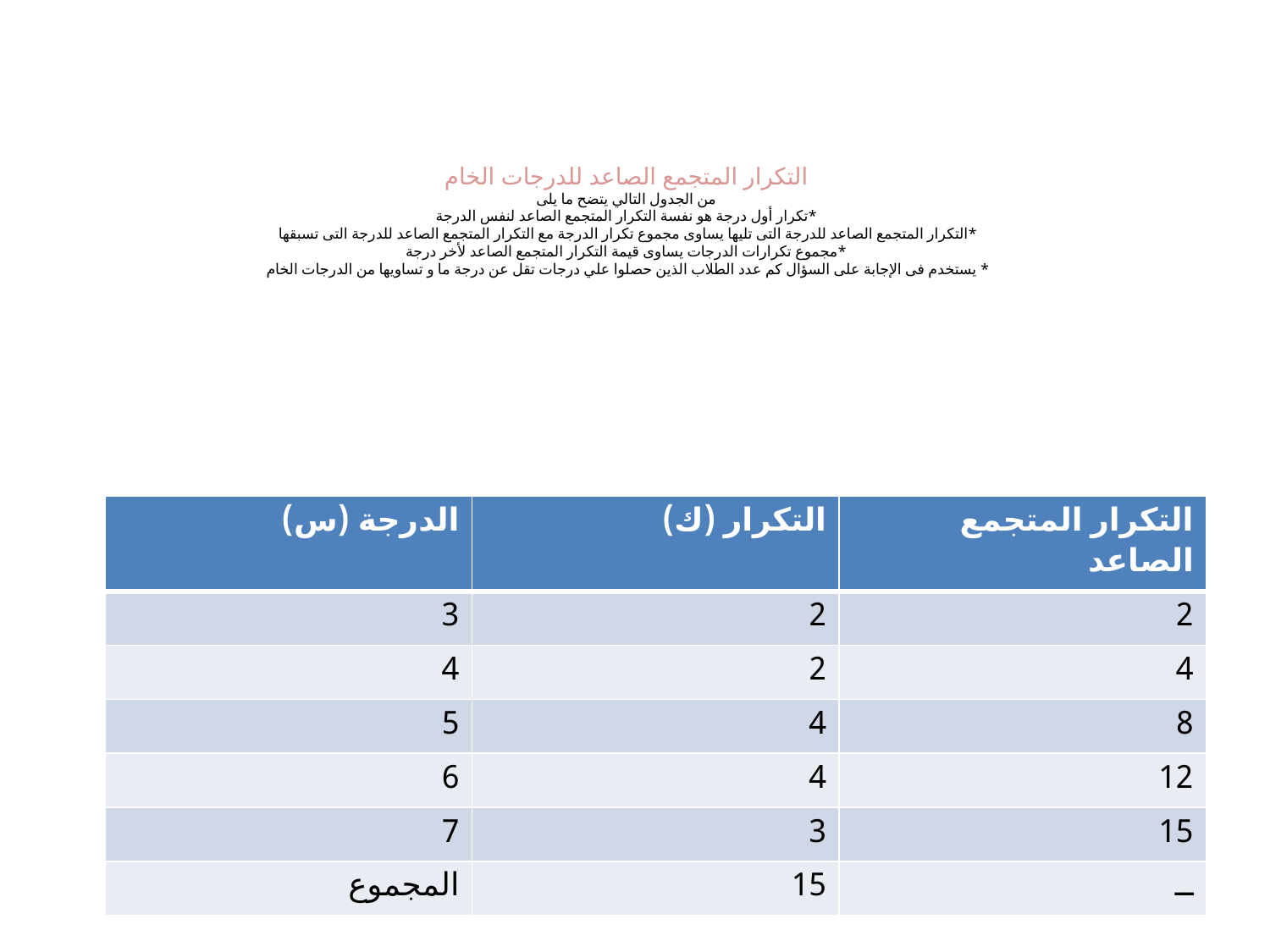

# التكرار المتجمع الصاعد للدرجات الخام من الجدول التالي يتضح ما يلى *تكرار أول درجة هو نفسة التكرار المتجمع الصاعد لنفس الدرجة *التكرار المتجمع الصاعد للدرجة التى تليها يساوى مجموع تكرار الدرجة مع التكرار المتجمع الصاعد للدرجة التى تسبقها *مجموع تكرارات الدرجات يساوى قيمة التكرار المتجمع الصاعد لأخر درجة * يستخدم فى الإجابة على السؤال كم عدد الطلاب الذين حصلوا علي درجات تقل عن درجة ما و تساويها من الدرجات الخام
| الدرجة (س) | التكرار (ك) | التكرار المتجمع الصاعد |
| --- | --- | --- |
| 3 | 2 | 2 |
| 4 | 2 | 4 |
| 5 | 4 | 8 |
| 6 | 4 | 12 |
| 7 | 3 | 15 |
| المجموع | 15 | ــ |